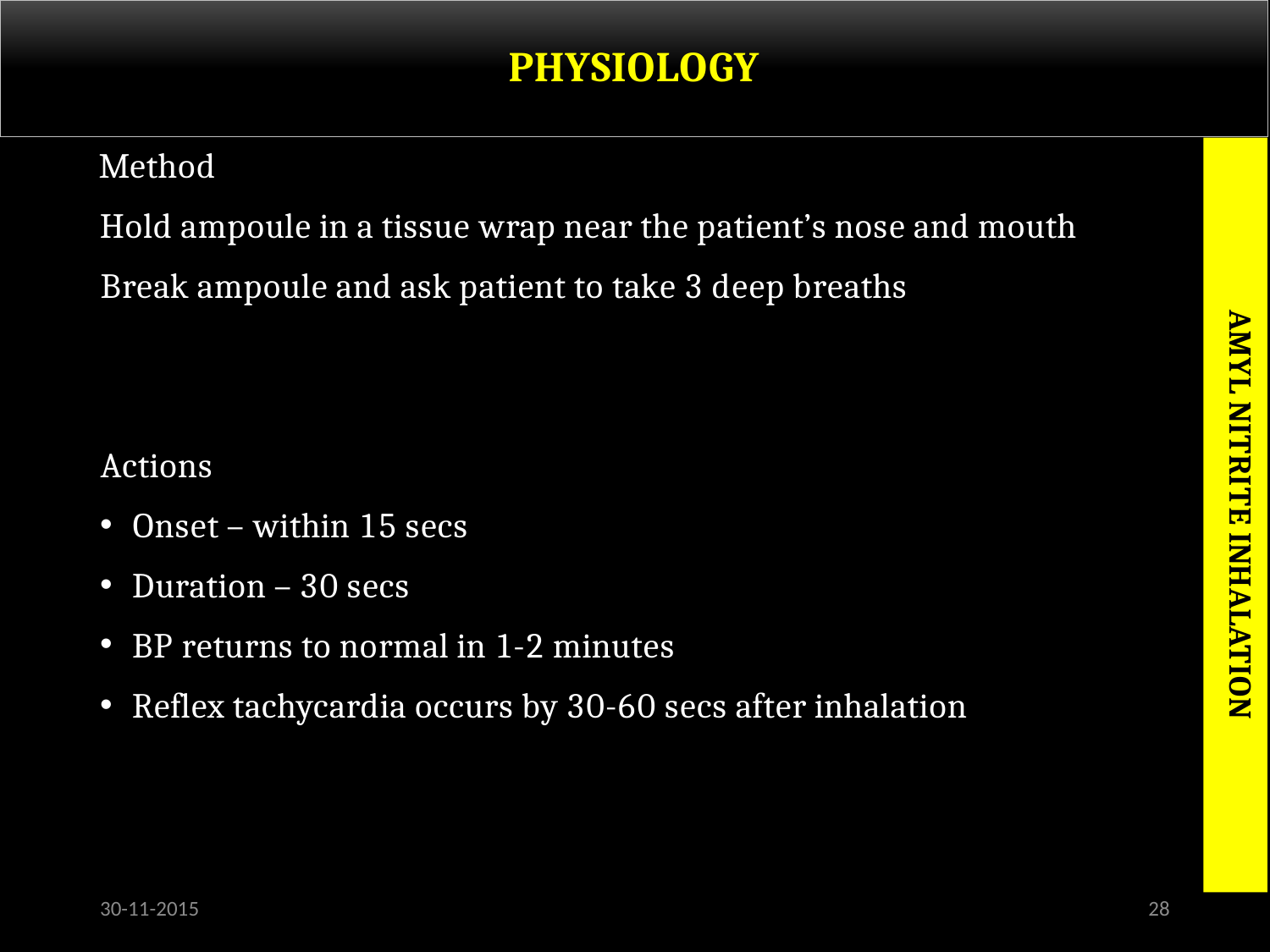

# PHYSIOLOGY
Method
Hold ampoule in a tissue wrap near the patient’s nose and mouth
Break ampoule and ask patient to take 3 deep breaths

Actions
Onset – within 15 secs
Duration – 30 secs
BP returns to normal in 1-2 minutes
Reflex tachycardia occurs by 30-60 secs after inhalation

AMYL NITRITE INHALATION
30-11-2015
28